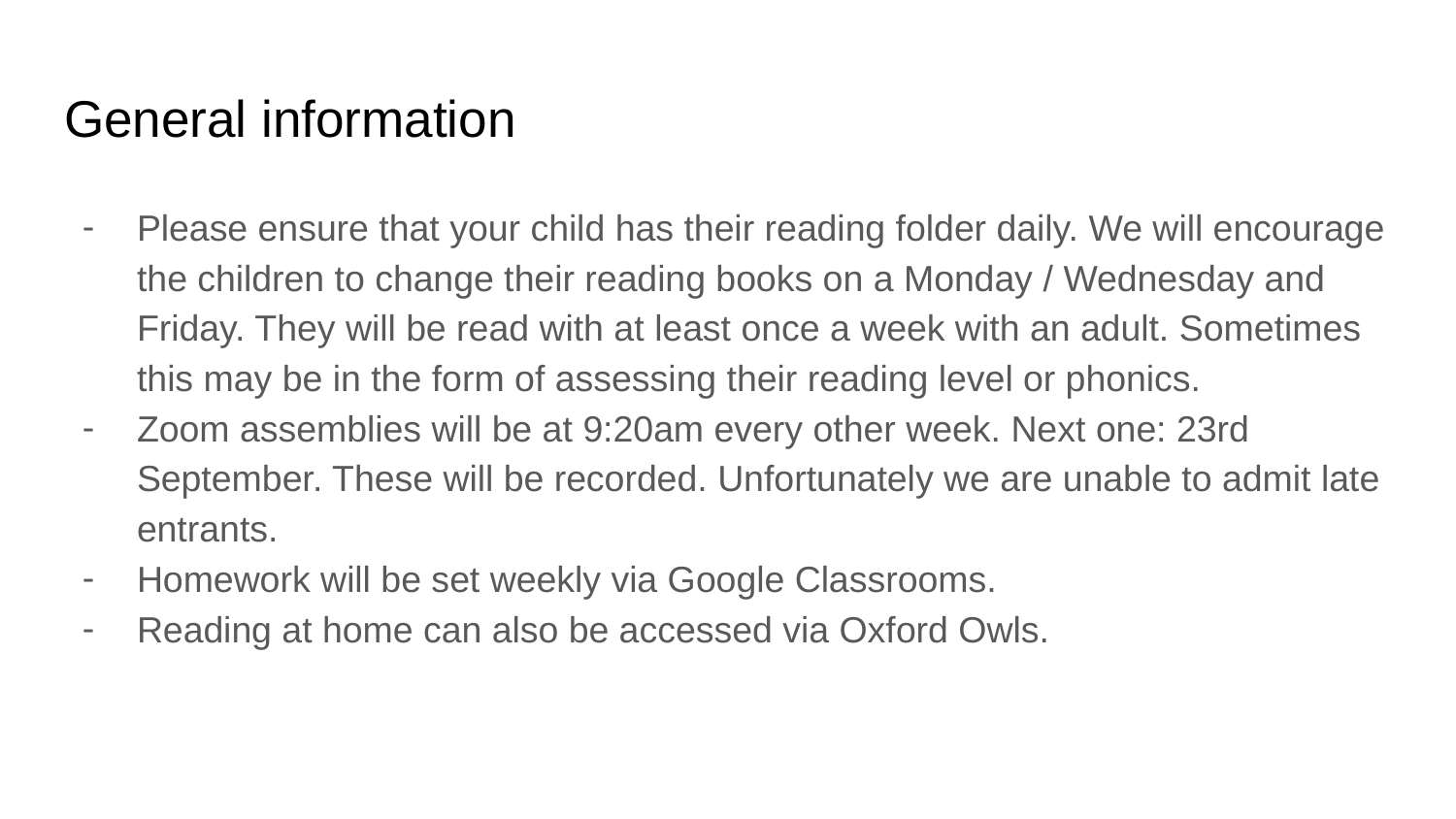

# General information
Please ensure that your child has their reading folder daily. We will encourage the children to change their reading books on a Monday / Wednesday and Friday. They will be read with at least once a week with an adult. Sometimes this may be in the form of assessing their reading level or phonics.
Zoom assemblies will be at 9:20am every other week. Next one: 23rd September. These will be recorded. Unfortunately we are unable to admit late entrants.
Homework will be set weekly via Google Classrooms.
Reading at home can also be accessed via Oxford Owls.